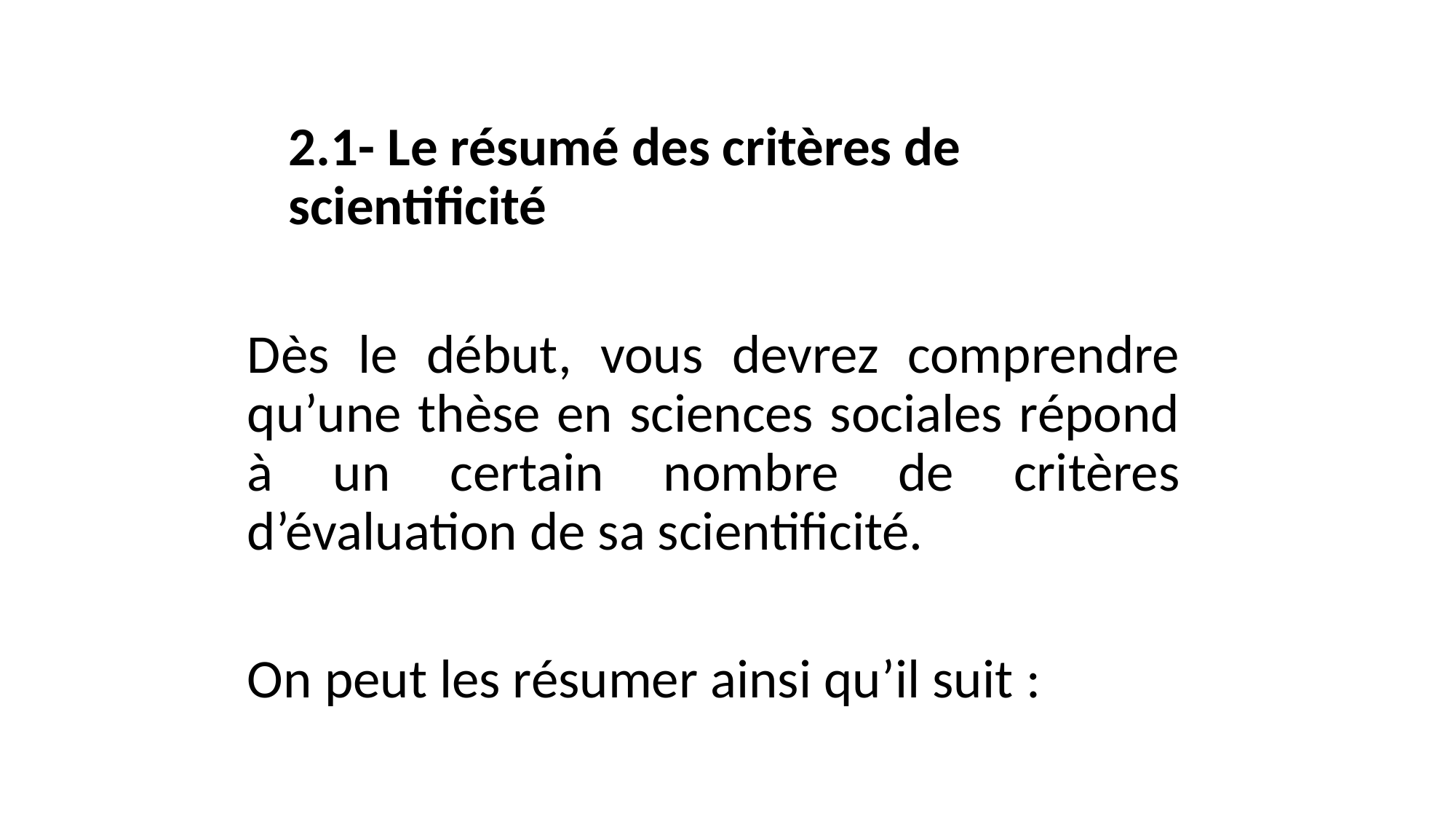

2.1- Le résumé des critères de scientificité

Dès le début, vous devrez comprendre qu’une thèse en sciences sociales répond à un certain nombre de critères d’évaluation de sa scientificité.

On peut les résumer ainsi qu’il suit :